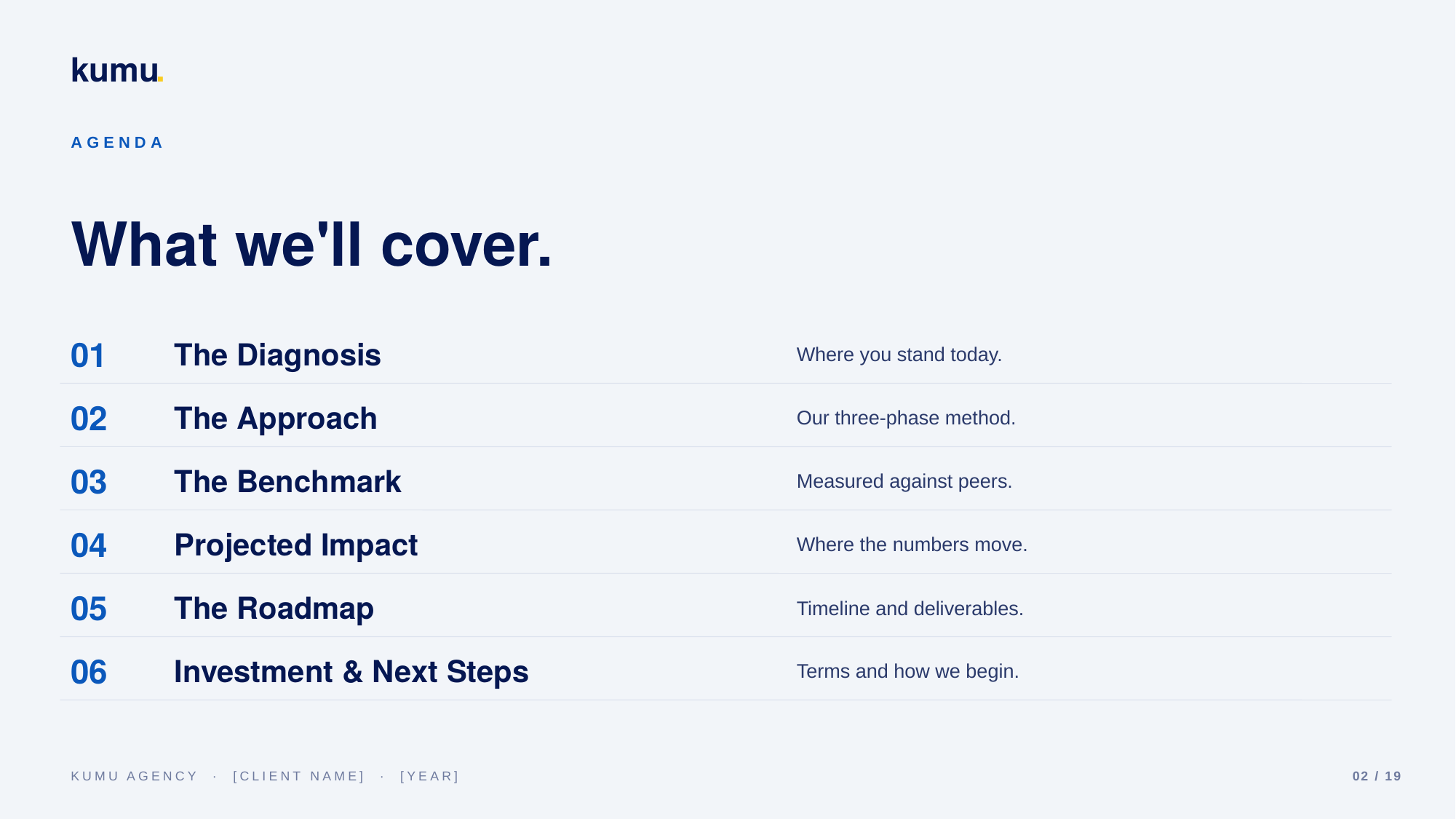

AGENDA
What we'll cover.
01
The Diagnosis
Where you stand today.

02
The Approach
Our three-phase method.

03
The Benchmark
Measured against peers.

04
Projected Impact
Where the numbers move.

05
The Roadmap
Timeline and deliverables.

06
Investment & Next Steps
Terms and how we begin.

02 / 19